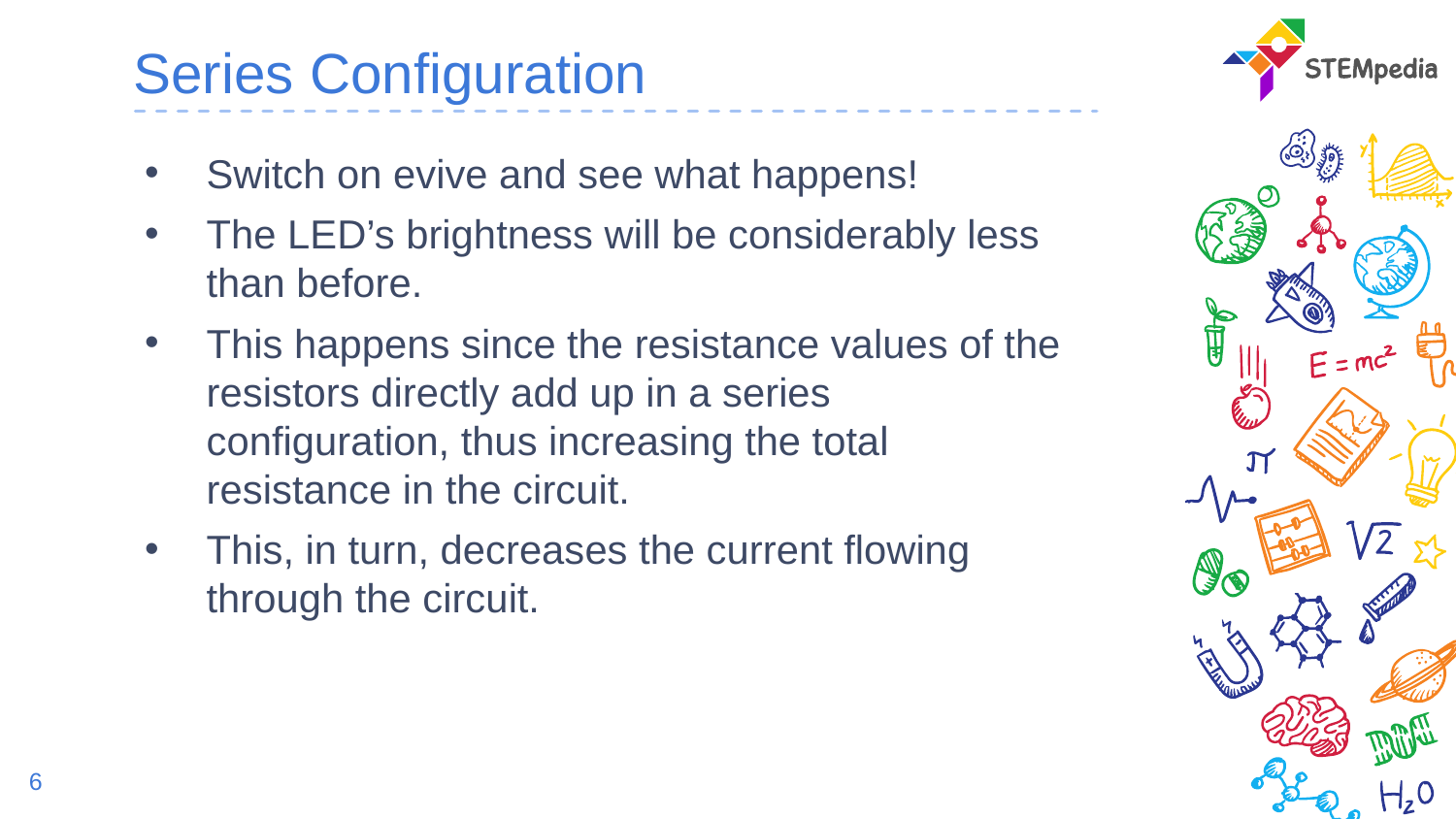

# Series Configuration
Switch on evive and see what happens!
The LED’s brightness will be considerably less than before.
This happens since the resistance values of the resistors directly add up in a series configuration, thus increasing the total resistance in the circuit.
This, in turn, decreases the current flowing through the circuit.
6